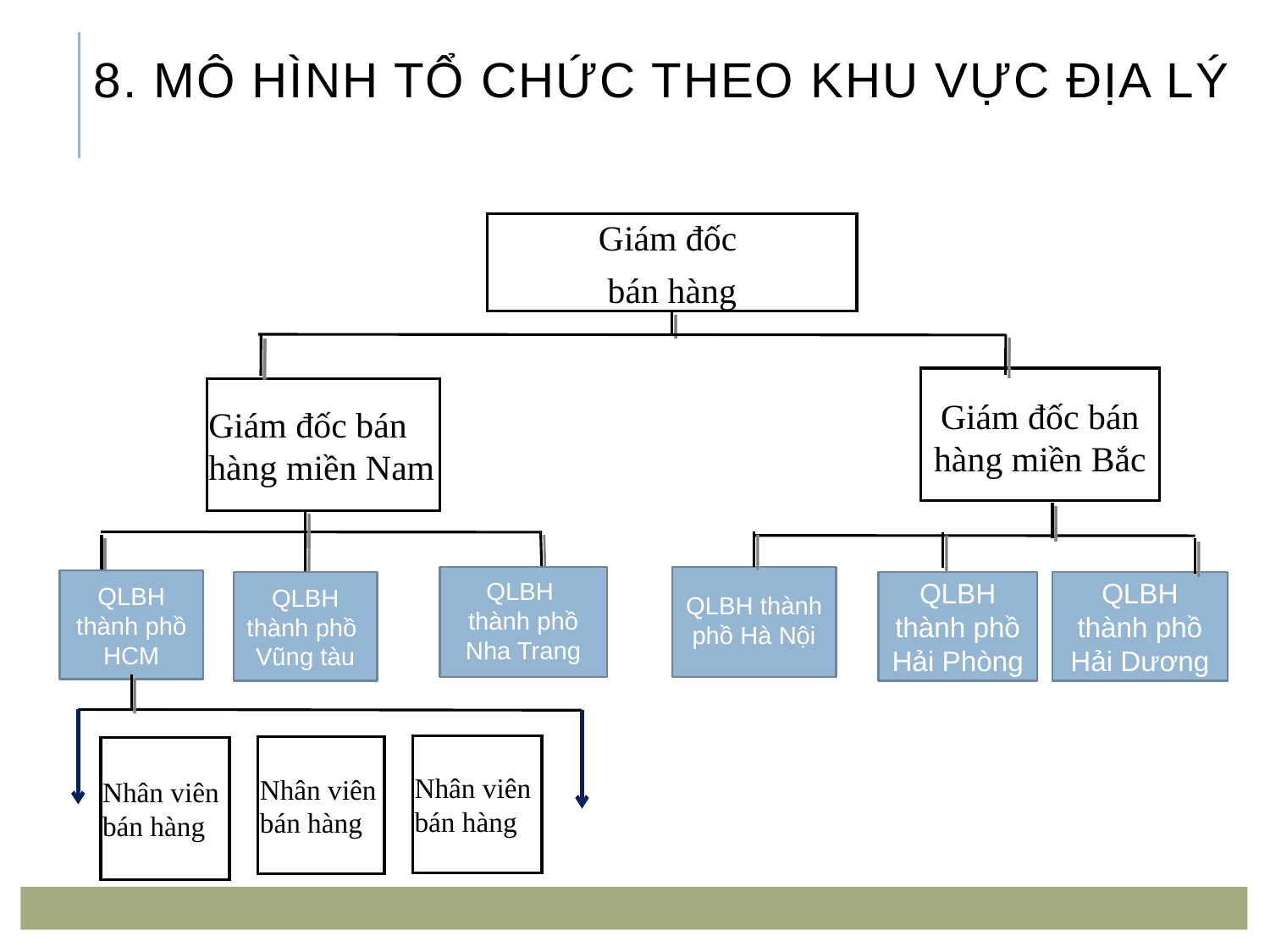

# 8. Mô hình tổ chức theo khu vực địa lý
Giám đốc
bán hàng

Giám đốc bán hàng miền Bắc

Giám đốc bán hàng miền Nam
Nhân viên bán hàng
Nhân viên bán hàng
Nhân viên bán hàng

QLBH
thành phồ Nha Trang

QLBH thành phồ Hà Nội

QLBH thành phồ HCM
QLBH thành phồ  Vũng tàu

QLBH thành phồ Hải Phòng

QLBH thành phồ Hải Dương